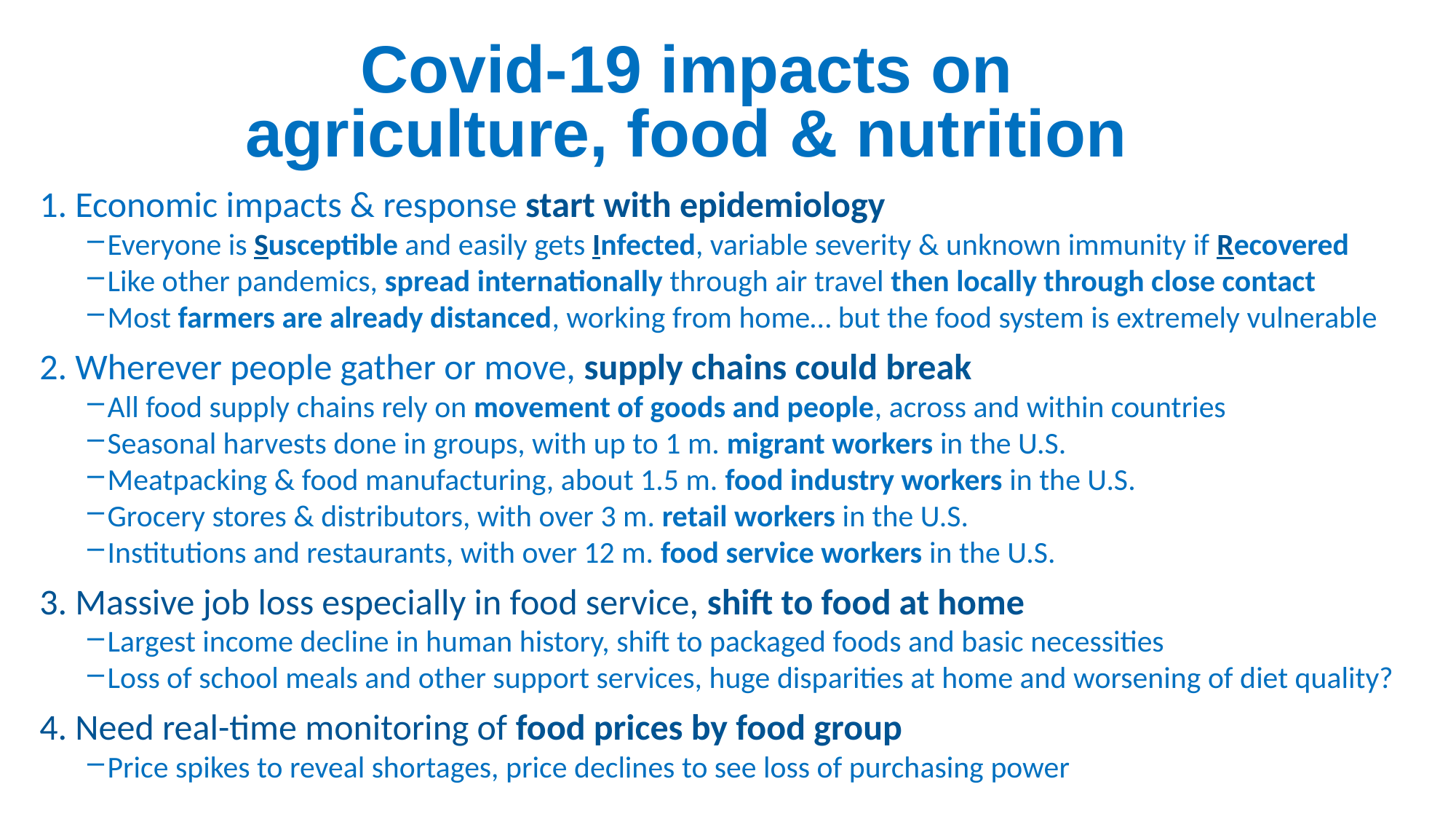

Covid-19 impacts on agriculture, food & nutrition
1. Economic impacts & response start with epidemiology
Everyone is Susceptible and easily gets Infected, variable severity & unknown immunity if Recovered
Like other pandemics, spread internationally through air travel then locally through close contact
Most farmers are already distanced, working from home… but the food system is extremely vulnerable
2. Wherever people gather or move, supply chains could break
All food supply chains rely on movement of goods and people, across and within countries
Seasonal harvests done in groups, with up to 1 m. migrant workers in the U.S.
Meatpacking & food manufacturing, about 1.5 m. food industry workers in the U.S.
Grocery stores & distributors, with over 3 m. retail workers in the U.S.
Institutions and restaurants, with over 12 m. food service workers in the U.S.
3. Massive job loss especially in food service, shift to food at home
Largest income decline in human history, shift to packaged foods and basic necessities
Loss of school meals and other support services, huge disparities at home and worsening of diet quality?
4. Need real-time monitoring of food prices by food group
Price spikes to reveal shortages, price declines to see loss of purchasing power